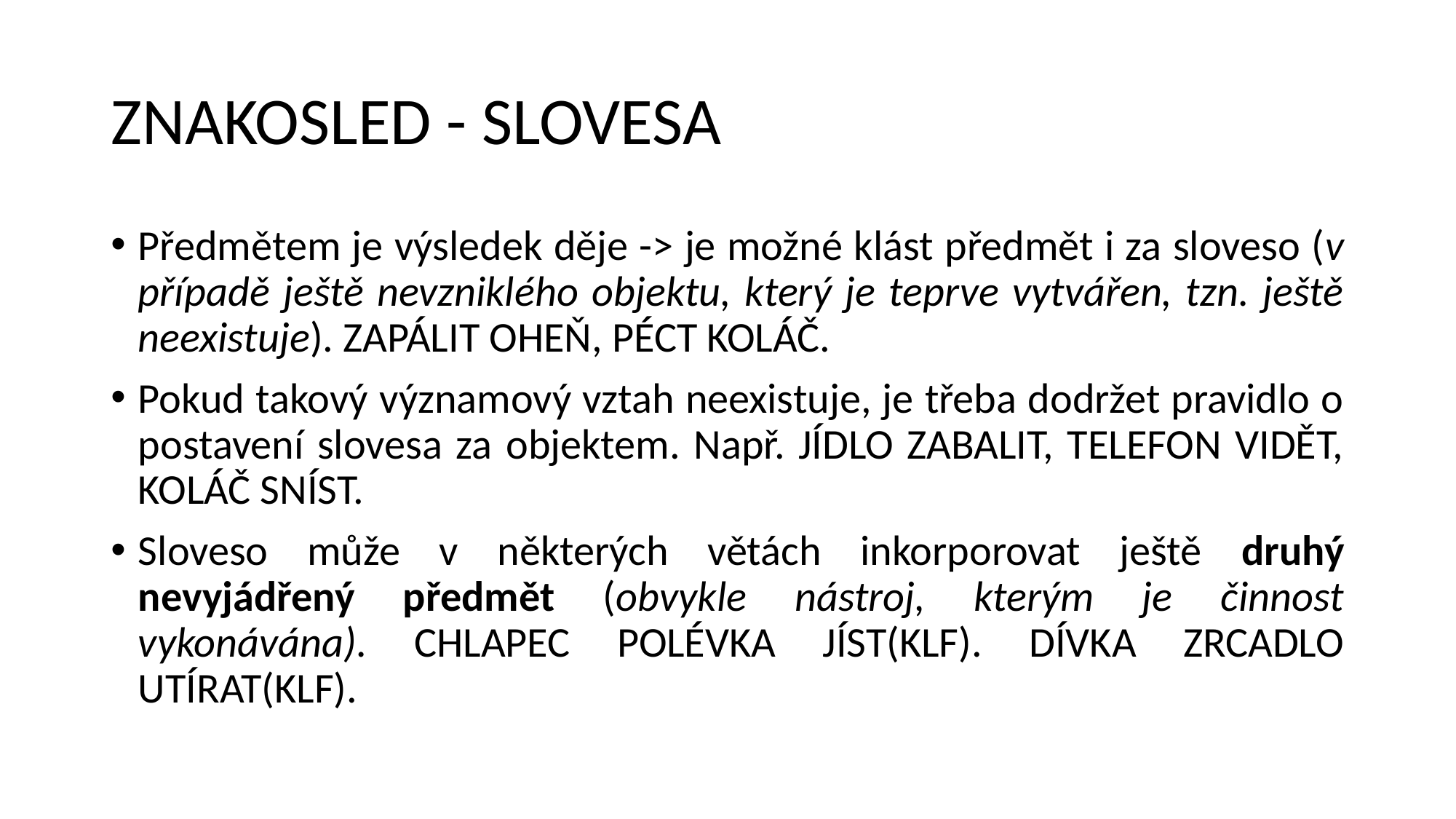

# ZNAKOSLED - SLOVESA
Předmětem je výsledek děje -> je možné klást předmět i za sloveso (v případě ještě nevzniklého objektu, který je teprve vytvářen, tzn. ještě neexistuje). ZAPÁLIT OHEŇ, PÉCT KOLÁČ.
Pokud takový významový vztah neexistuje, je třeba dodržet pravidlo o postavení slovesa za objektem. Např. JÍDLO ZABALIT, TELEFON VIDĚT, KOLÁČ SNÍST.
Sloveso může v některých větách inkorporovat ještě druhý nevyjádřený předmět (obvykle nástroj, kterým je činnost vykonávána). CHLAPEC POLÉVKA JÍST(KLF). DÍVKA ZRCADLO UTÍRAT(KLF).